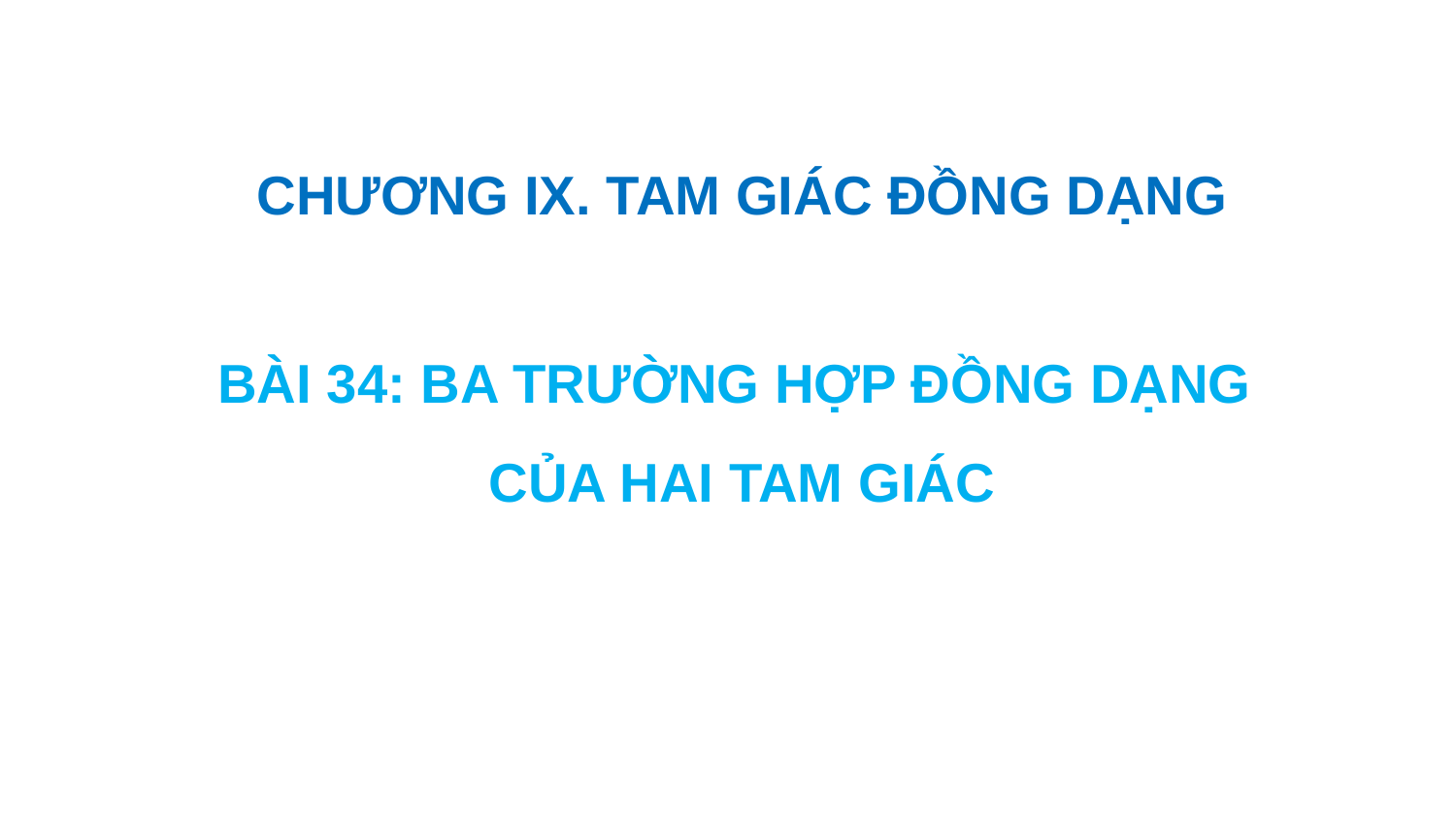

CHƯƠNG IX. TAM GIÁC ĐỒNG DẠNG
BÀI 34: BA TRƯỜNG HỢP ĐỒNG DẠNG
CỦA HAI TAM GIÁC